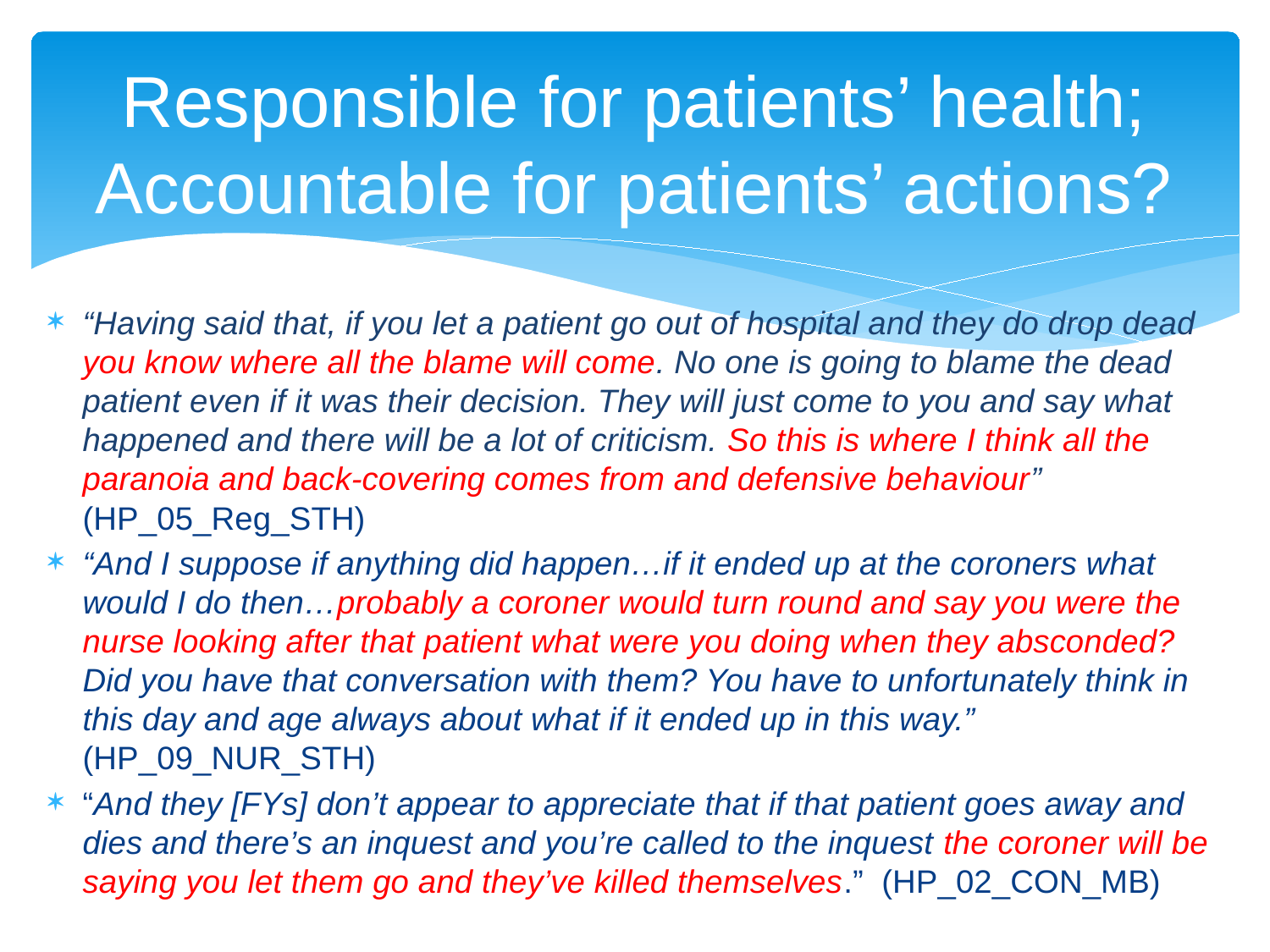

# Responsible for patients’ health; Accountable for patients’ actions?
“Having said that, if you let a patient go out of hospital and they do drop dead you know where all the blame will come. No one is going to blame the dead patient even if it was their decision. They will just come to you and say what happened and there will be a lot of criticism. So this is where I think all the paranoia and back-covering comes from and defensive behaviour” (HP_05_Reg_STH)
“And I suppose if anything did happen…if it ended up at the coroners what would I do then…probably a coroner would turn round and say you were the nurse looking after that patient what were you doing when they absconded? Did you have that conversation with them? You have to unfortunately think in this day and age always about what if it ended up in this way.” (HP_09_NUR_STH)
“And they [FYs] don’t appear to appreciate that if that patient goes away and dies and there’s an inquest and you’re called to the inquest the coroner will be saying you let them go and they’ve killed themselves.”  (HP_02_CON_MB)